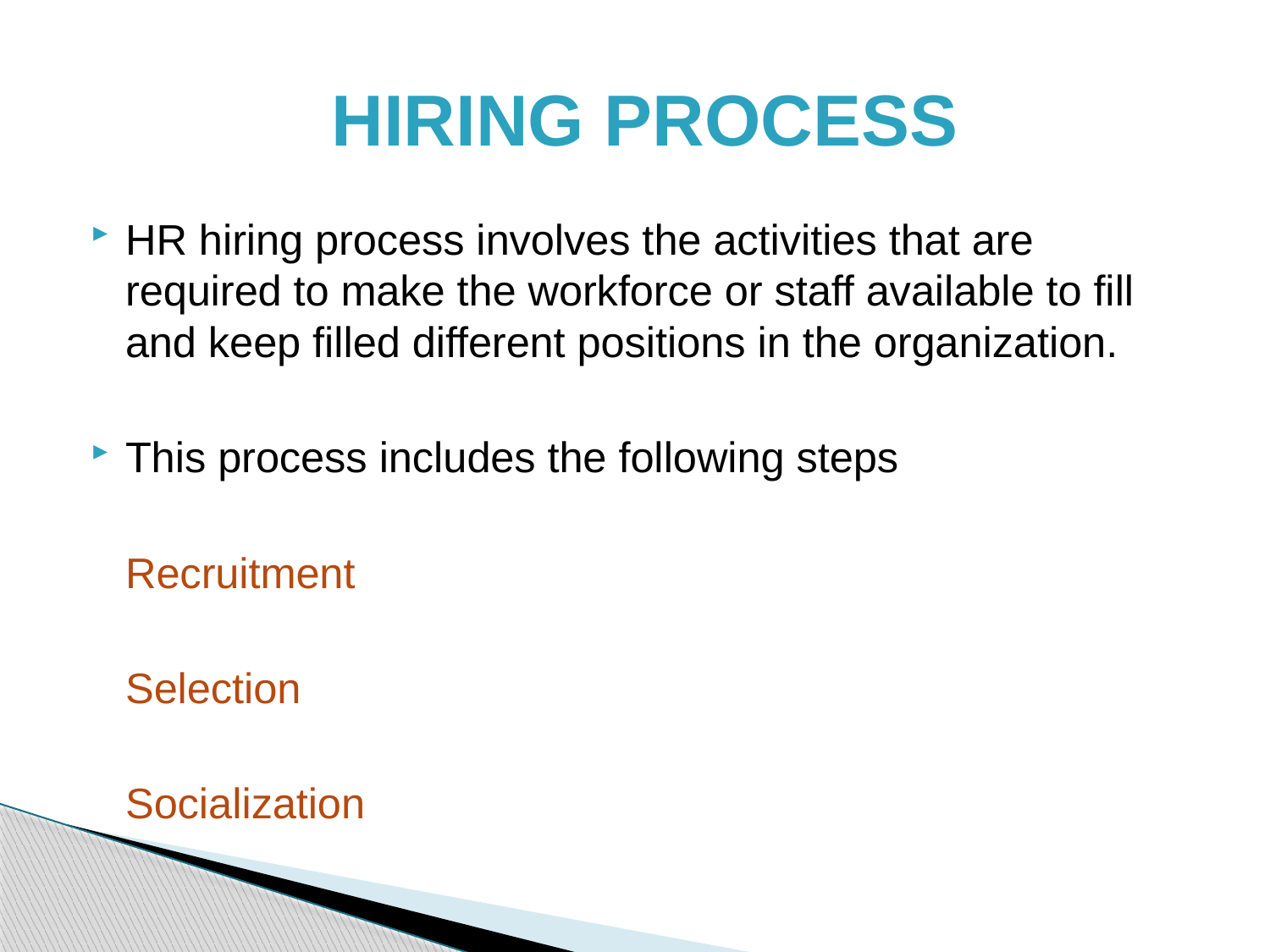

# HIRING PROCESS
HR hiring process involves the activities that are required to make the workforce or staff available to fill and keep filled different positions in the organization.

This process includes the following steps

		Recruitment

		Selection

		Socialization